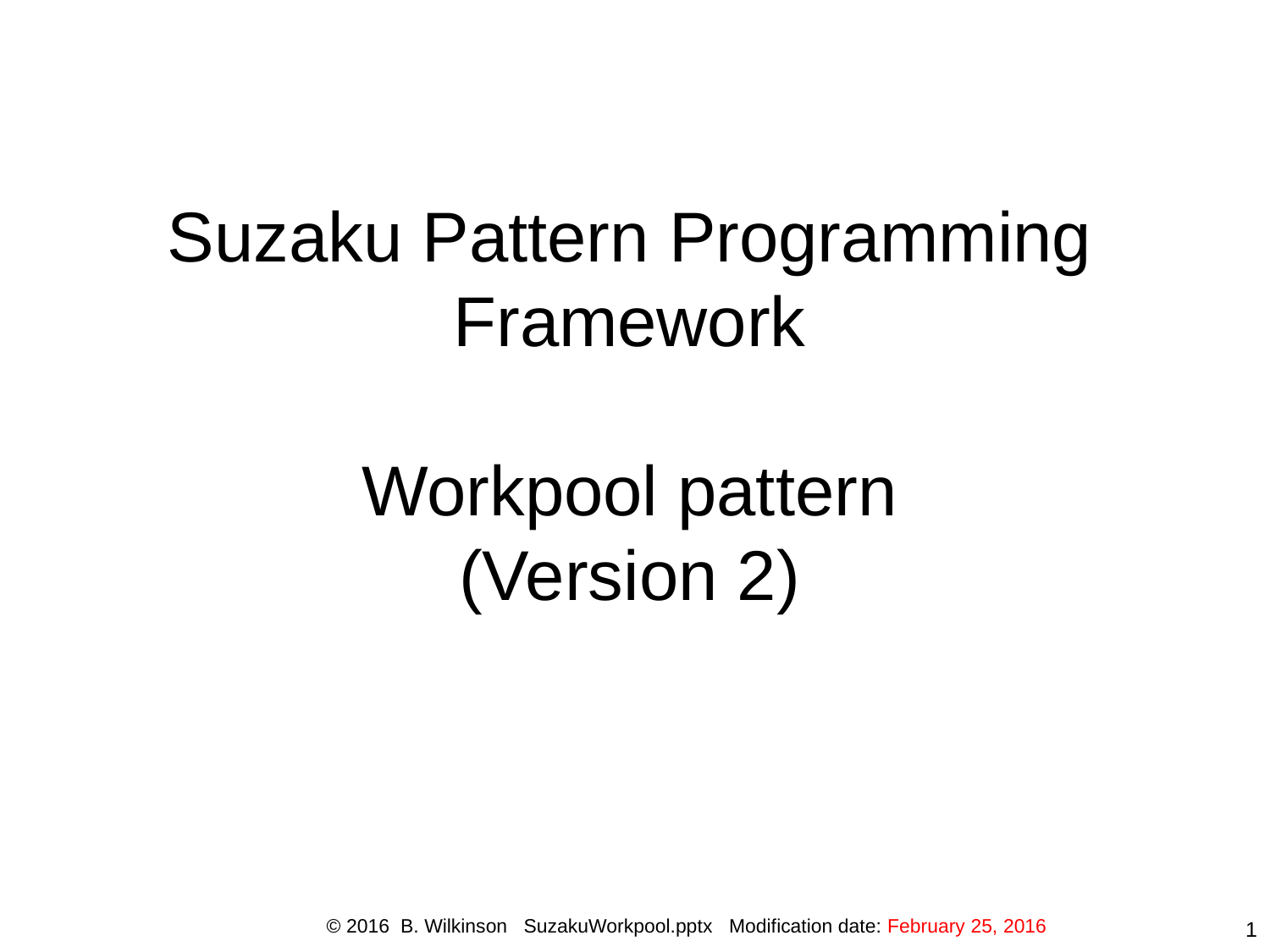

# Suzaku Pattern Programming Framework Workpool pattern (Version 2)
© 2016  B. Wilkinson   SuzakuWorkpool.pptx   Modification date: February 25, 2016

1